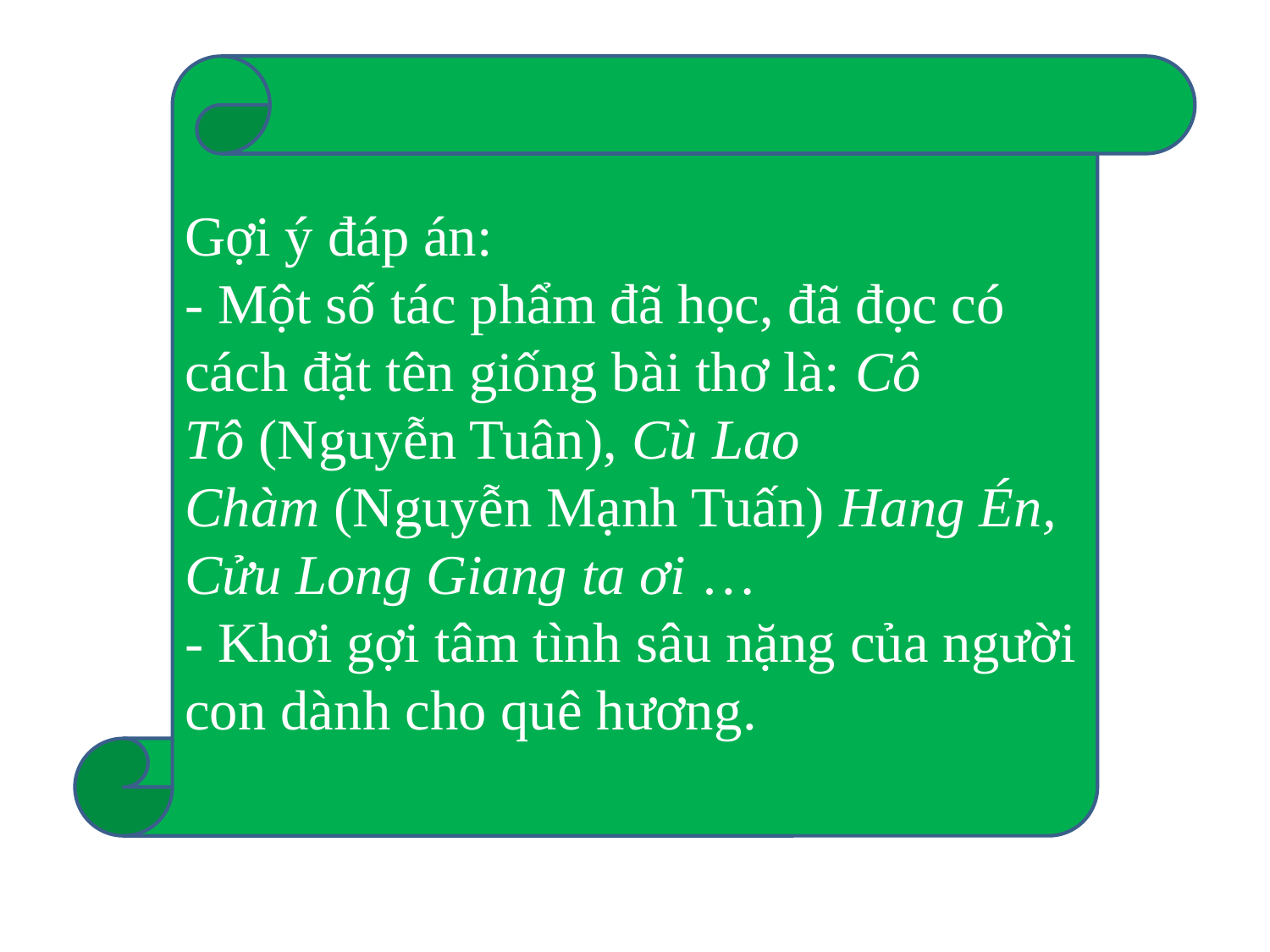

Gợi ý đáp án:
- Một số tác phẩm đã học, đã đọc có cách đặt tên giống bài thơ là: Cô Tô (Nguyễn Tuân), Cù Lao Chàm (Nguyễn Mạnh Tuấn) Hang Én, Cửu Long Giang ta ơi …
- Khơi gợi tâm tình sâu nặng của người con dành cho quê hương.